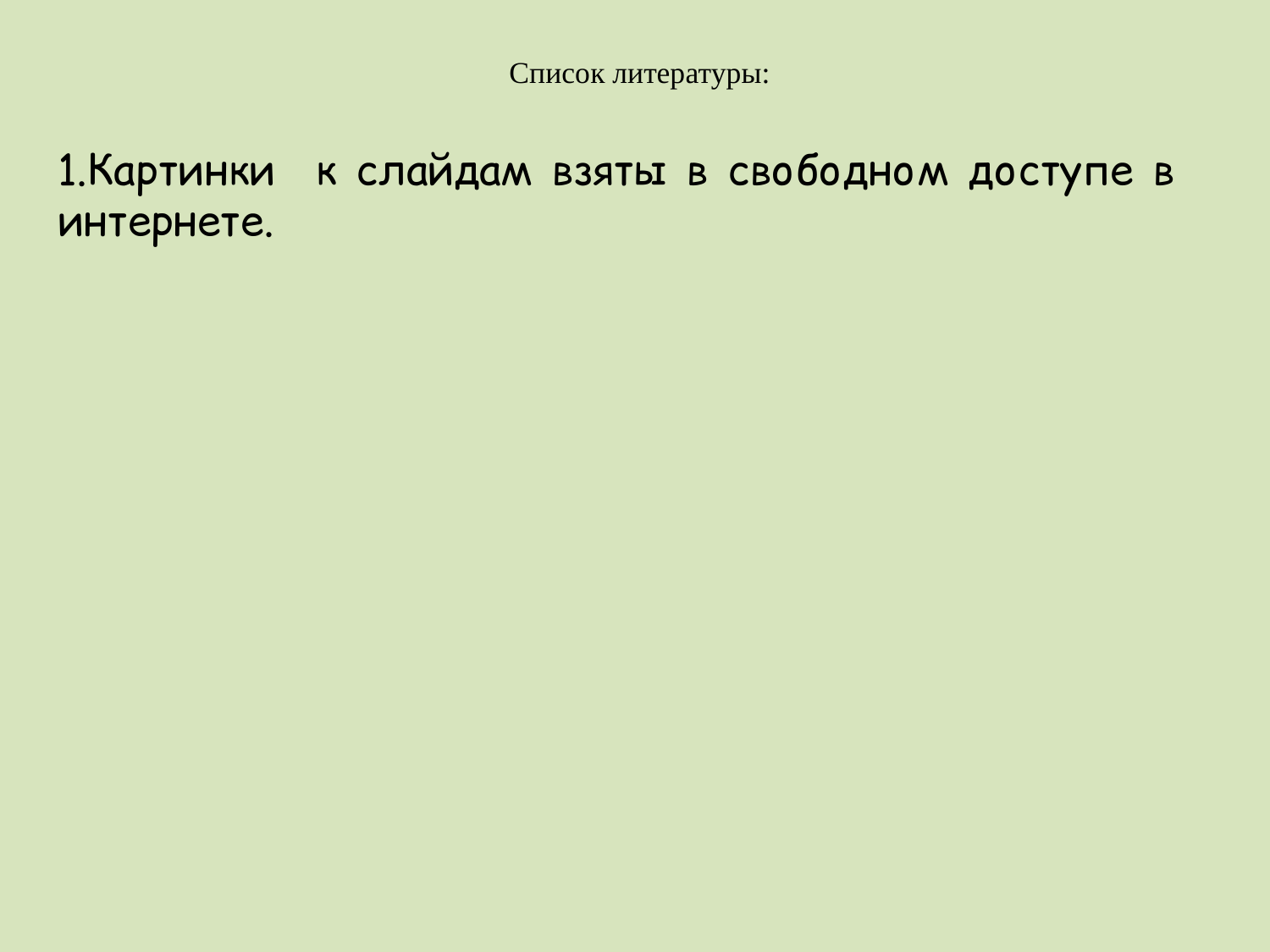

# Список литературы:
Картинки  к слайдам взяты в свободном доступе в интернете.